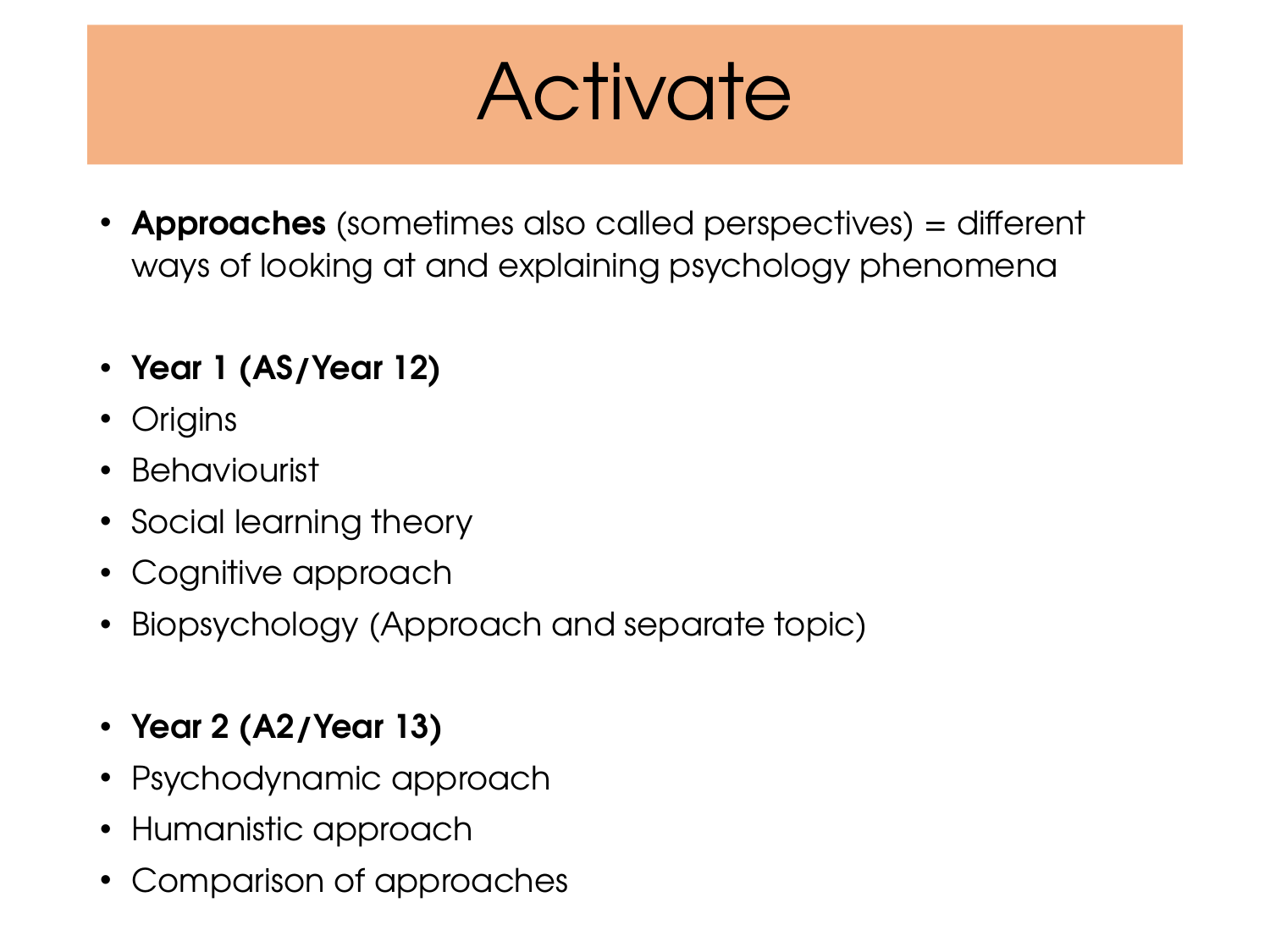

# Activate
Approaches (sometimes also called perspectives) = different ways of looking at and explaining psychology phenomena

Year 1 (AS/Year 12)
Origins
Behaviourist
Social learning theory
Cognitive approach
Biopsychology (Approach and separate topic)

Year 2 (A2/Year 13)
Psychodynamic approach
Humanistic approach
Comparison of approaches